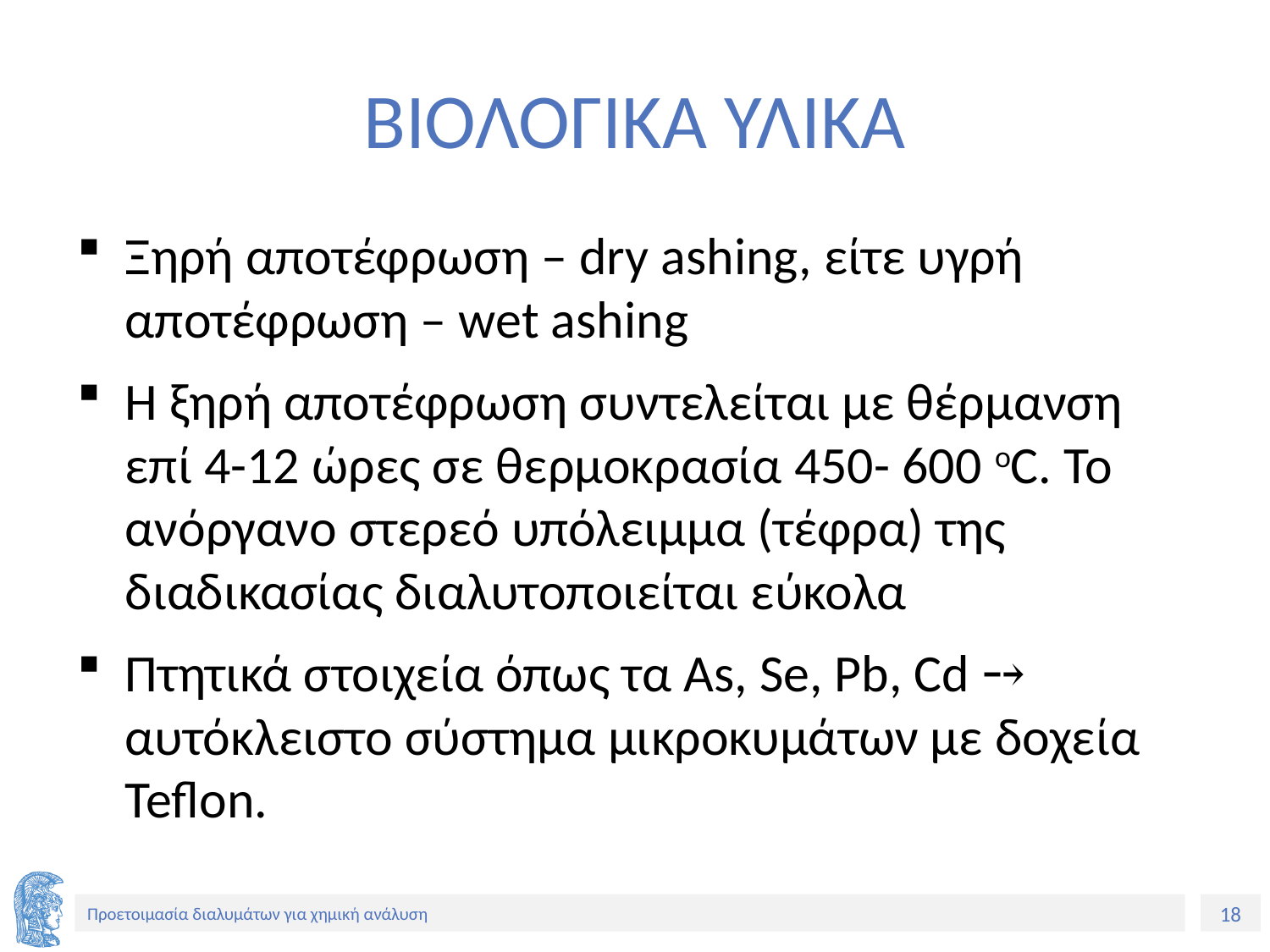

# ΒΙΟΛΟΓΙΚΑ ΥΛΙΚΑ
Ξηρή αποτέφρωση – dry ashing, είτε υγρή αποτέφρωση – wet ashing
Η ξηρή αποτέφρωση συντελείται με θέρμανση επί 4-12 ώρες σε θερμοκρασία 450- 600 οC. Το ανόργανο στερεό υπόλειμμα (τέφρα) της διαδικασίας διαλυτοποιείται εύκολα
Πτητικά στοιχεία όπως τα As, Se, Pb, Cd ⤍ αυτόκλειστο σύστημα μικροκυμάτων με δοχεία Teflon.